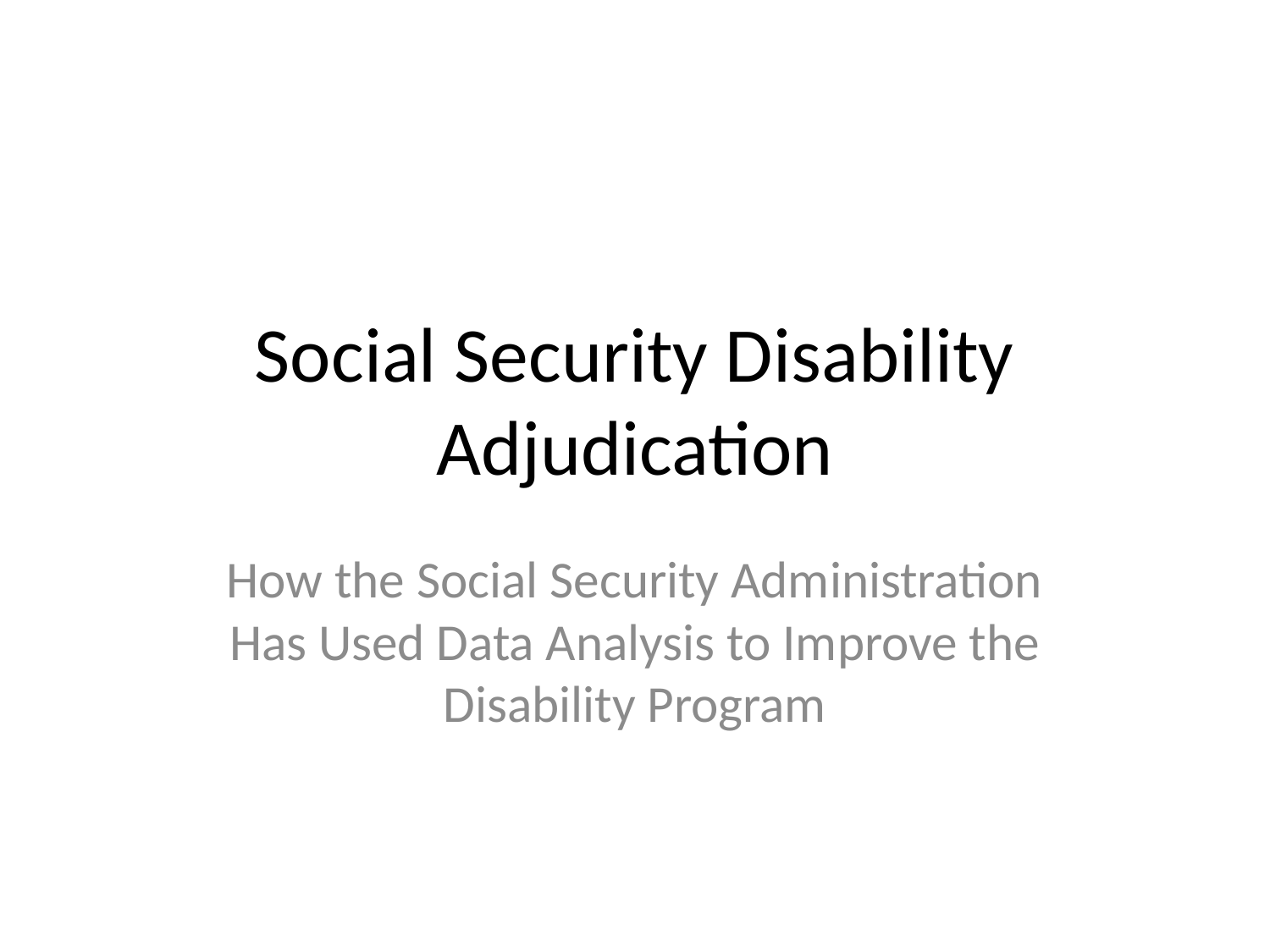

# Social Security Disability Adjudication
How the Social Security Administration Has Used Data Analysis to Improve the Disability Program